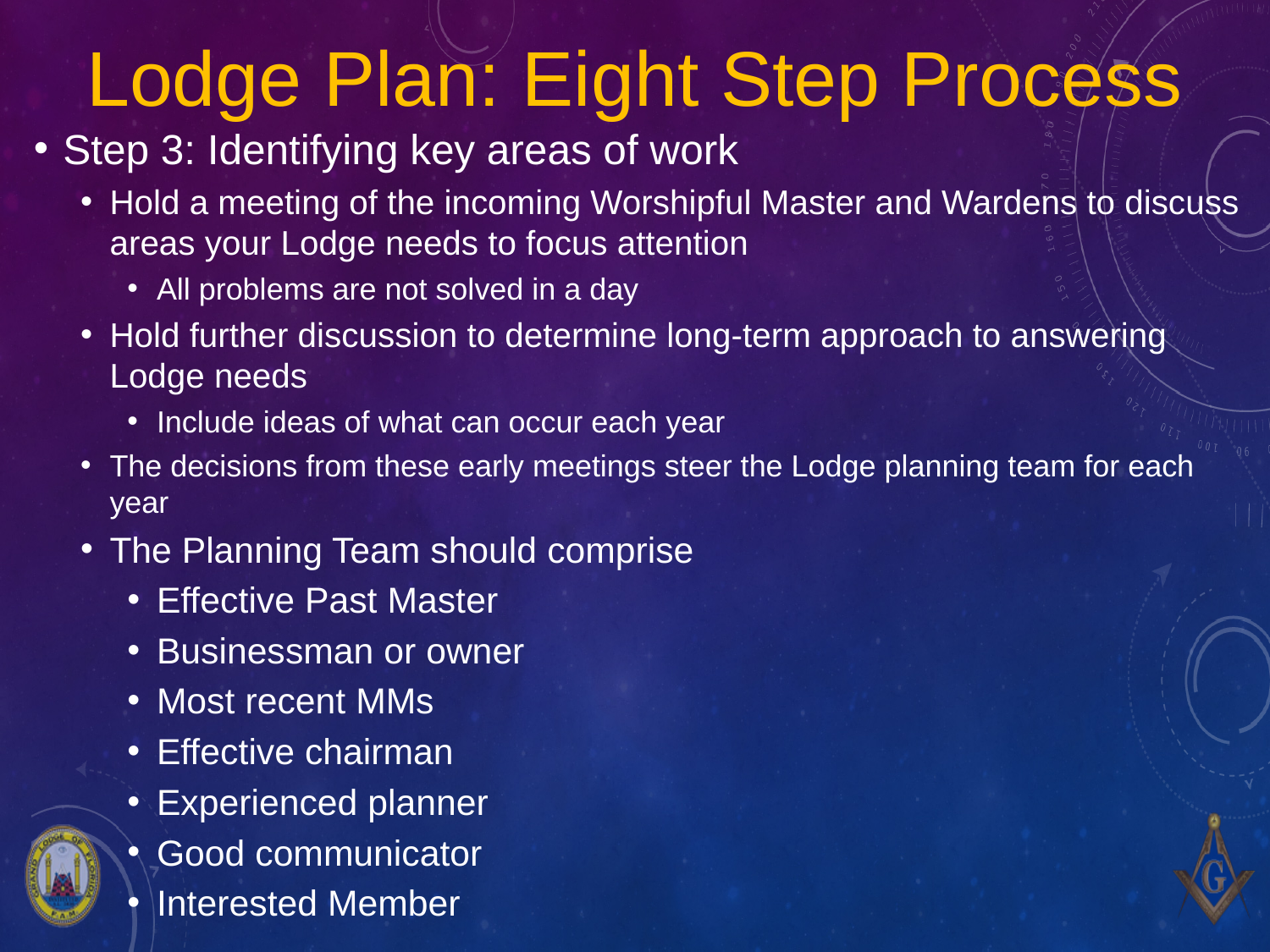

# Lodge Plan: Eight Step Process
Step 3: Identifying key areas of work
Hold a meeting of the incoming Worshipful Master and Wardens to discuss areas your Lodge needs to focus attention
All problems are not solved in a day
Hold further discussion to determine long-term approach to answering Lodge needs
Include ideas of what can occur each year
The decisions from these early meetings steer the Lodge planning team for each year
The Planning Team should comprise
Effective Past Master
Businessman or owner
Most recent MMs
Effective chairman
Experienced planner
Good communicator
Interested Member